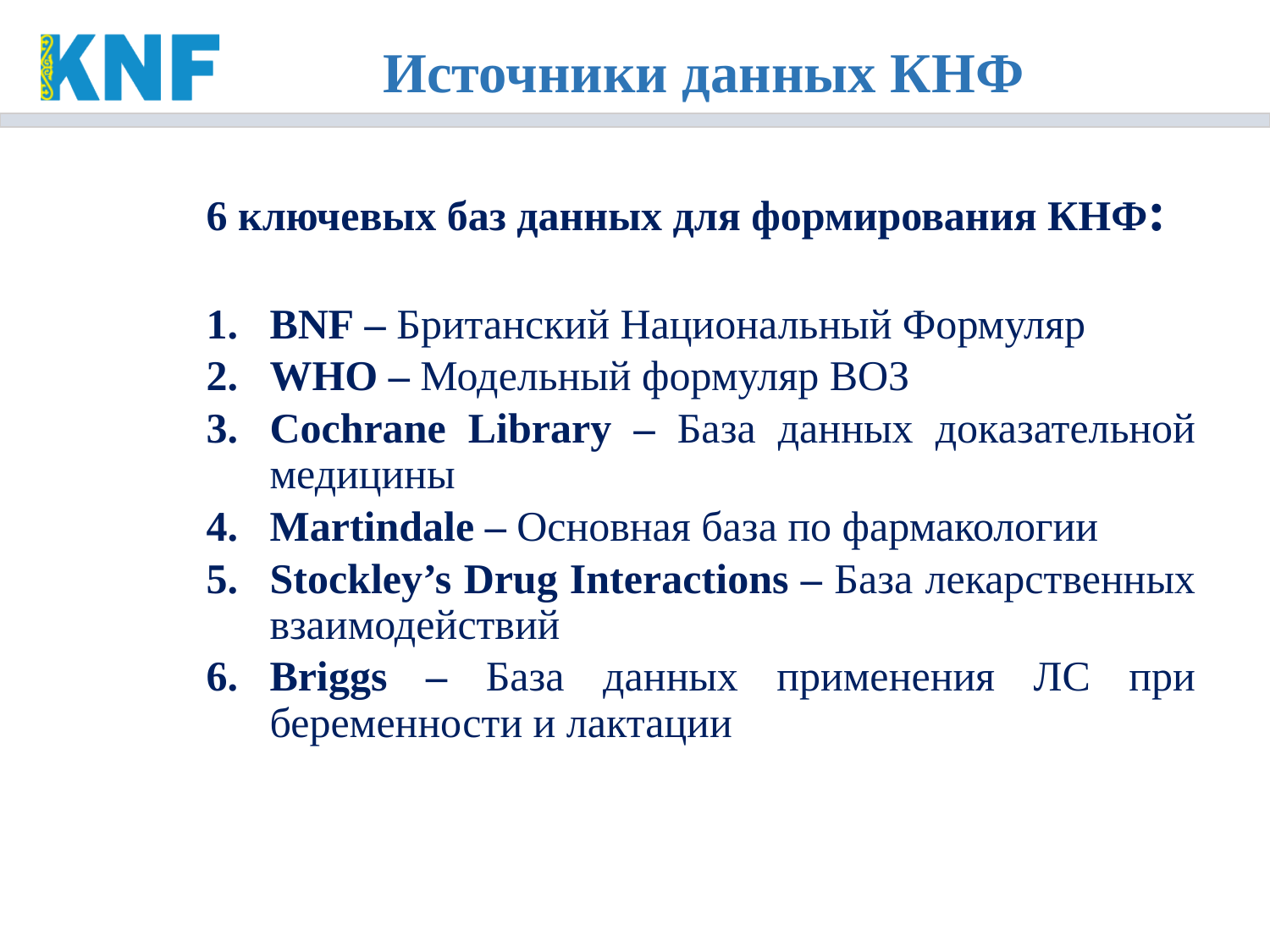

Источники данных КНФ
6 ключевых баз данных для формирования КНФ:

BNF – Британский Национальный Формуляр
WHO – Модельный формуляр ВОЗ
Cochrane Library – База данных доказательной медицины
Martindale – Основная база по фармакологии
Stockley’s Drug Interactions – База лекарственных взаимодействий
Briggs – База данных применения ЛС при беременности и лактации